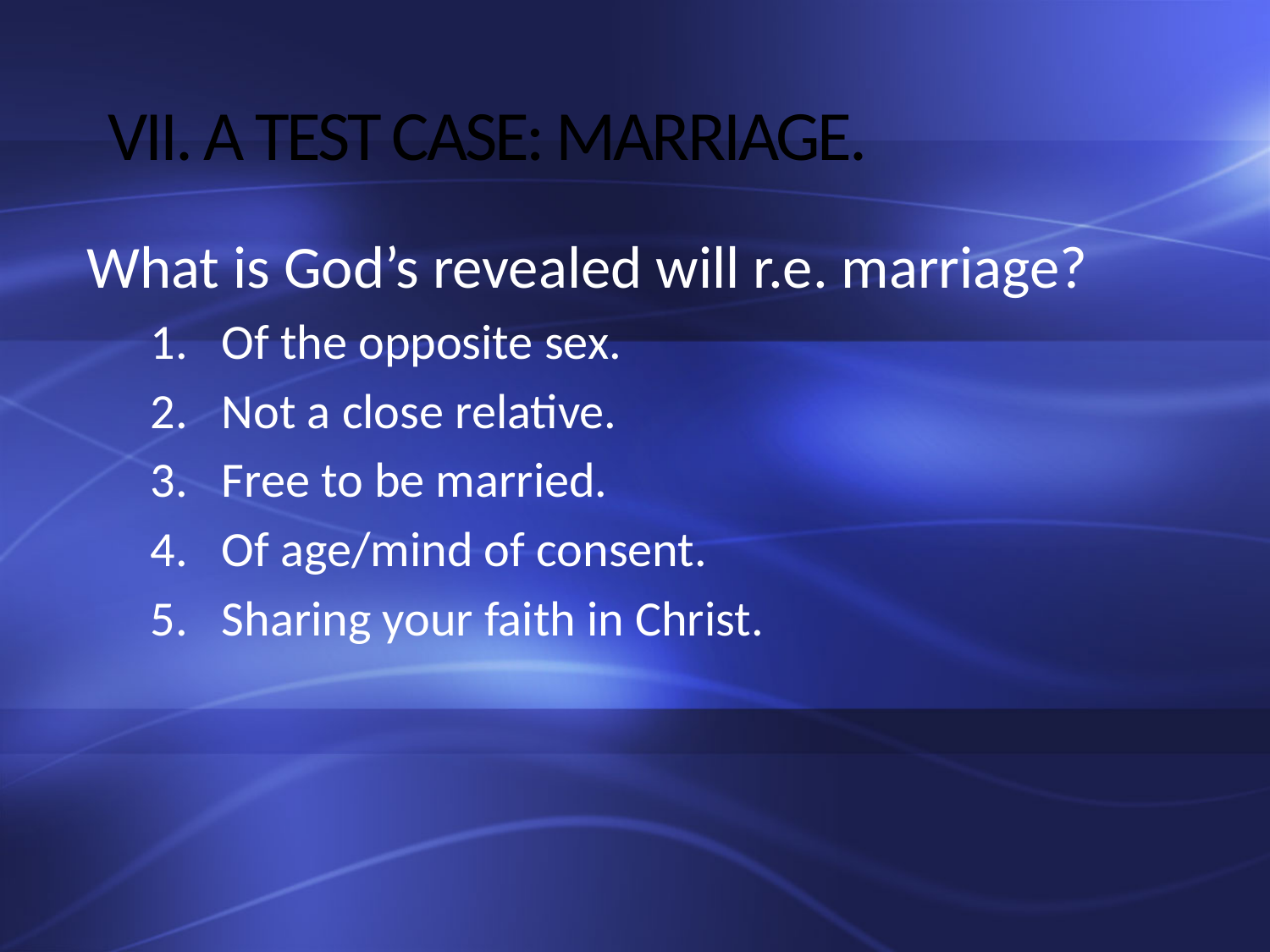

# VII. A TEST CASE: MARRIAGE.
What is God’s revealed will r.e. marriage?
Of the opposite sex.
Not a close relative.
Free to be married.
Of age/mind of consent.
Sharing your faith in Christ.